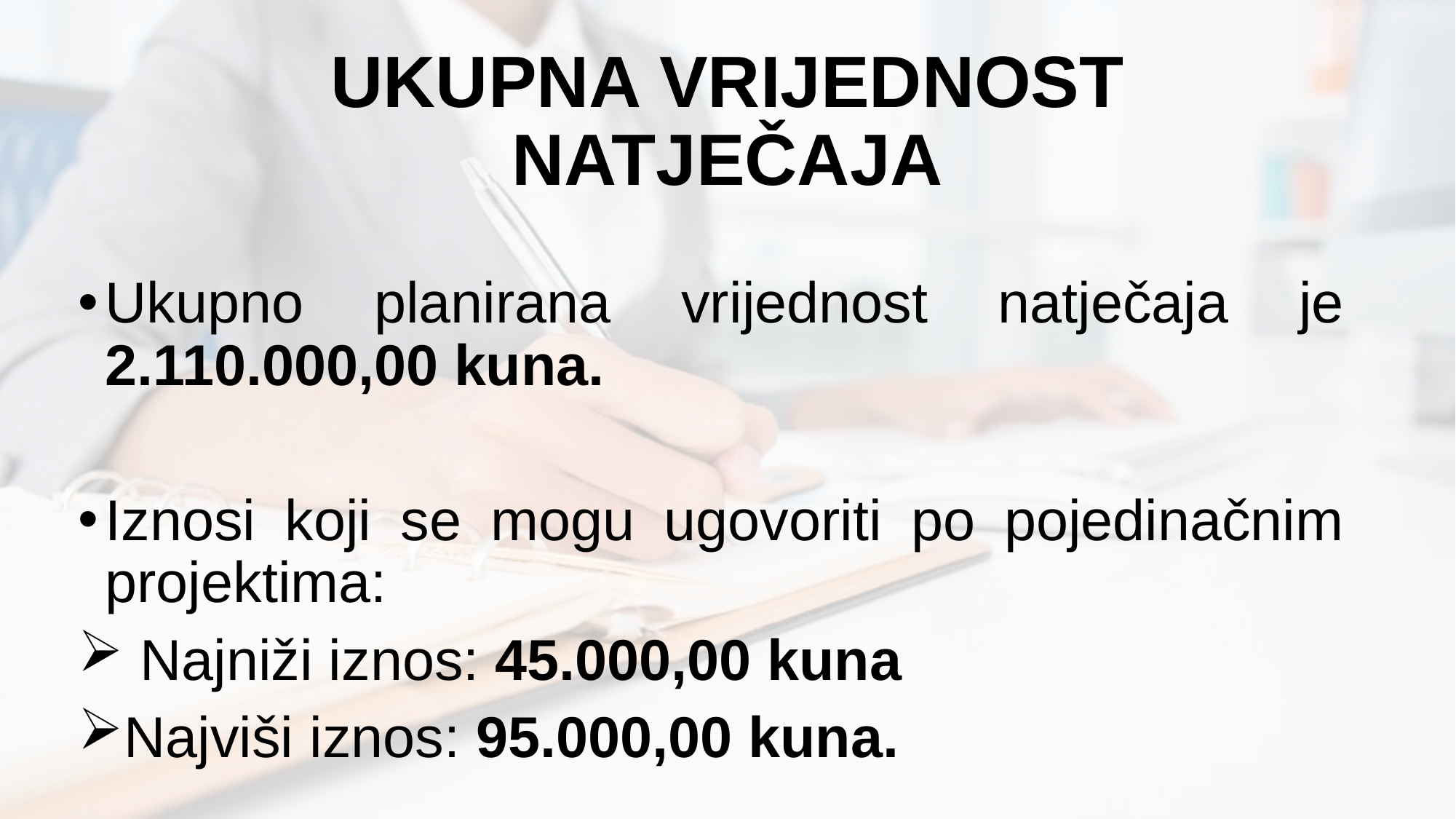

# UKUPNA VRIJEDNOST NATJEČAJA

Ukupno planirana vrijednost natječaja je 2.110.000,00 kuna.

Iznosi koji se mogu ugovoriti po pojedinačnim projektima:
 Najniži iznos: 45.000,00 kuna
Najviši iznos: 95.000,00 kuna.